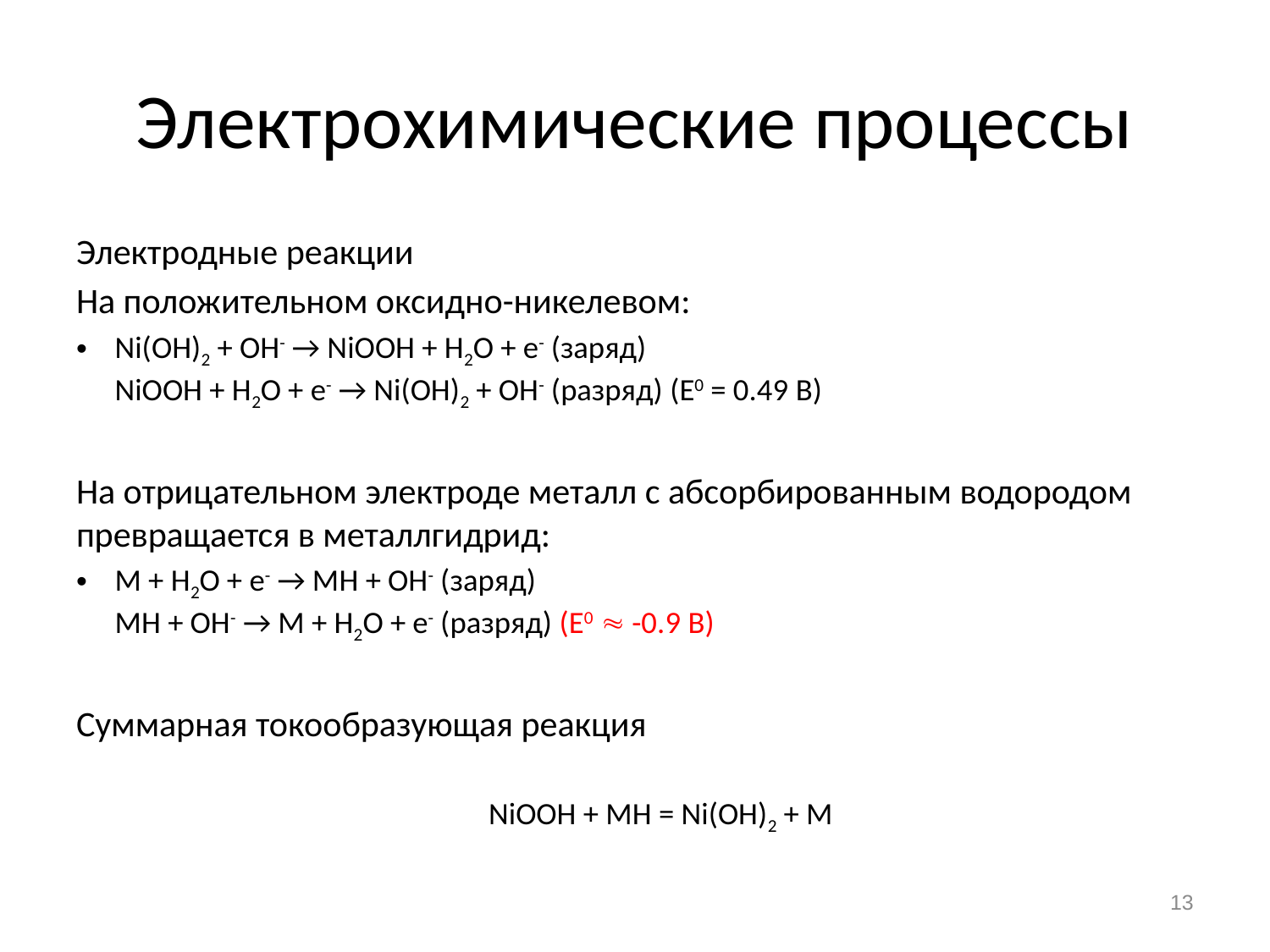

# Электрохимические процессы
Электродные реакции
На положительном оксидно-никелевом:
Ni(OH)2 + OH- → NiOOH + H2O + e- (заряд)
NiOOH + H2O + e- → Ni(OH)2 + OH- (разряд) (E0 = 0.49 B)

На отрицательном электроде металл с абсорбированным водородом превращается в металлгидрид:
M + H2O + e- → MH + OH- (заряд)
MH + OH- → M + H2O + e- (разряд) (E0 ≈ -0.9 B)

Суммарная токообразующая реакция

NiOOH + MH = Ni(OH)2 + M

13